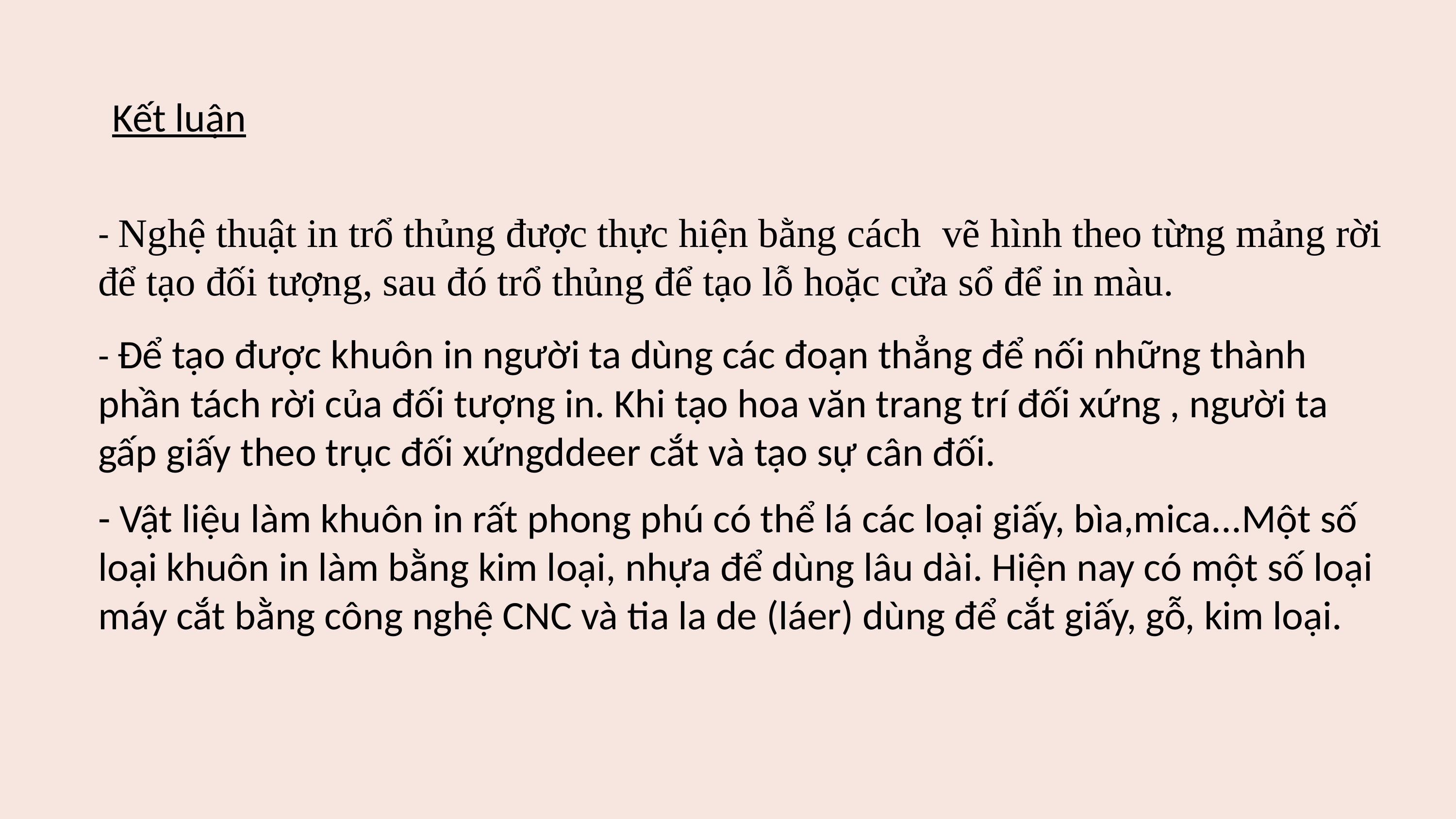

Kết luận
- Nghệ thuật in trổ thủng được thực hiện bằng cách  vẽ hình theo từng mảng rời để tạo đối tượng, sau đó trổ thủng để tạo lỗ hoặc cửa sổ để in màu.
- Để tạo được khuôn in người ta dùng các đoạn thẳng để nối những thành phần tách rời của đối tượng in. Khi tạo hoa văn trang trí đối xứng , người ta gấp giấy theo trục đối xứngddeer cắt và tạo sự cân đối.
- Vật liệu làm khuôn in rất phong phú có thể lá các loại giấy, bìa,mica...Một số loại khuôn in làm bằng kim loại, nhựa để dùng lâu dài. Hiện nay có một số loại máy cắt bằng công nghệ CNC và tia la de (láer) dùng để cắt giấy, gỗ, kim loại.